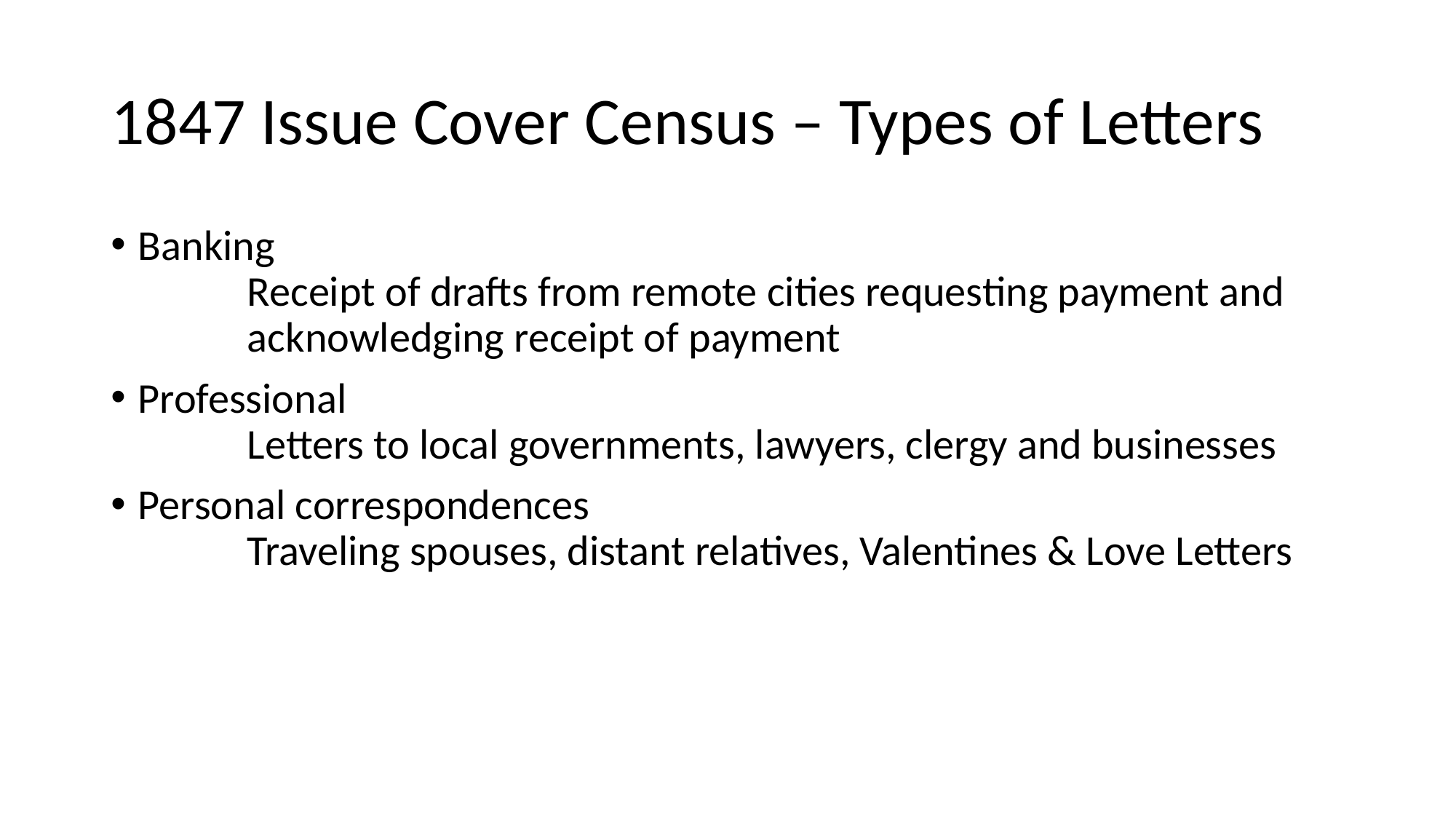

# 1847 Issue Cover Census – Types of Letters
Banking
	Receipt of drafts from remote cities requesting payment and
	acknowledging receipt of payment
Professional
	Letters to local governments, lawyers, clergy and businesses
Personal correspondences
	Traveling spouses, distant relatives, Valentines & Love Letters